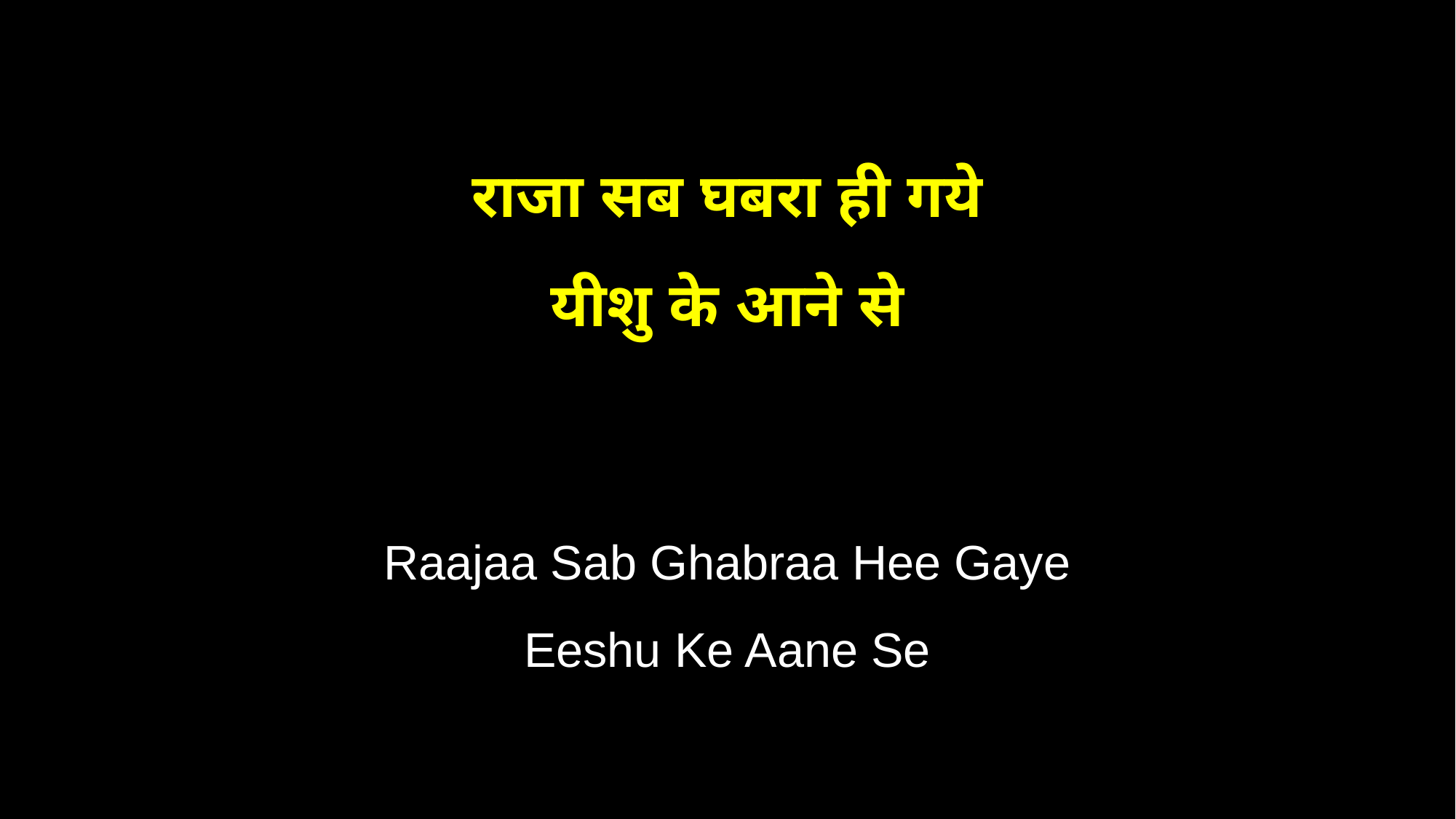

राजा सब घबरा ही गये
यीशु के आने से
Raajaa Sab Ghabraa Hee Gaye
Eeshu Ke Aane Se